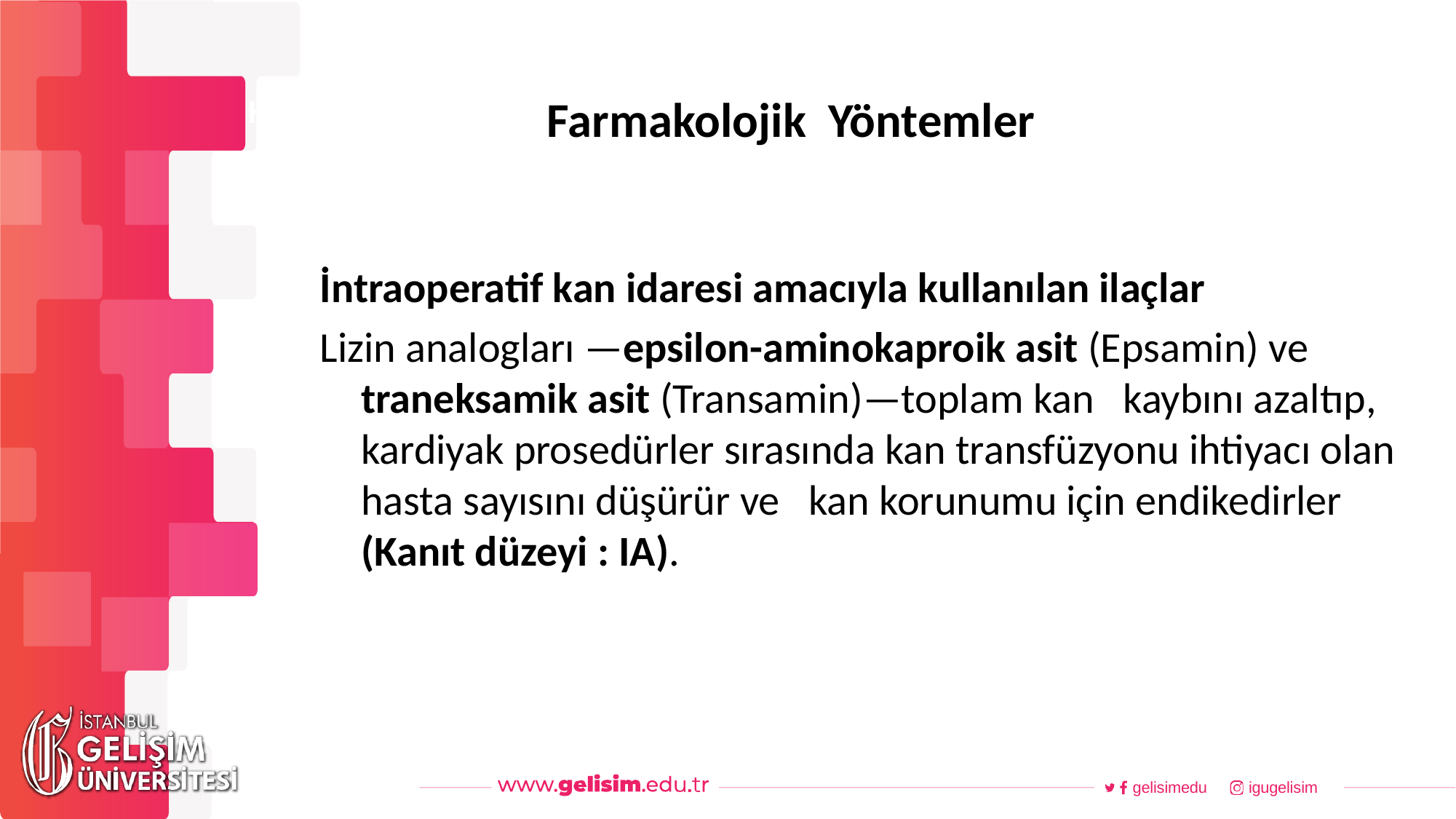

# Farmakolojik  Yöntemler
Haftalık Akış
İntraoperatif kan idaresi amacıyla kullanılan ilaçlar
Lizin analogları —epsilon-aminokaproik asit (Epsamin) ve traneksamik asit (Transamin)—toplam kan   kaybını azaltıp, kardiyak prosedürler sırasında kan transfüzyonu ihtiyacı olan hasta sayısını düşürür ve   kan korunumu için endikedirler (Kanıt düzeyi : IA).

gelisimedu
igugelisim